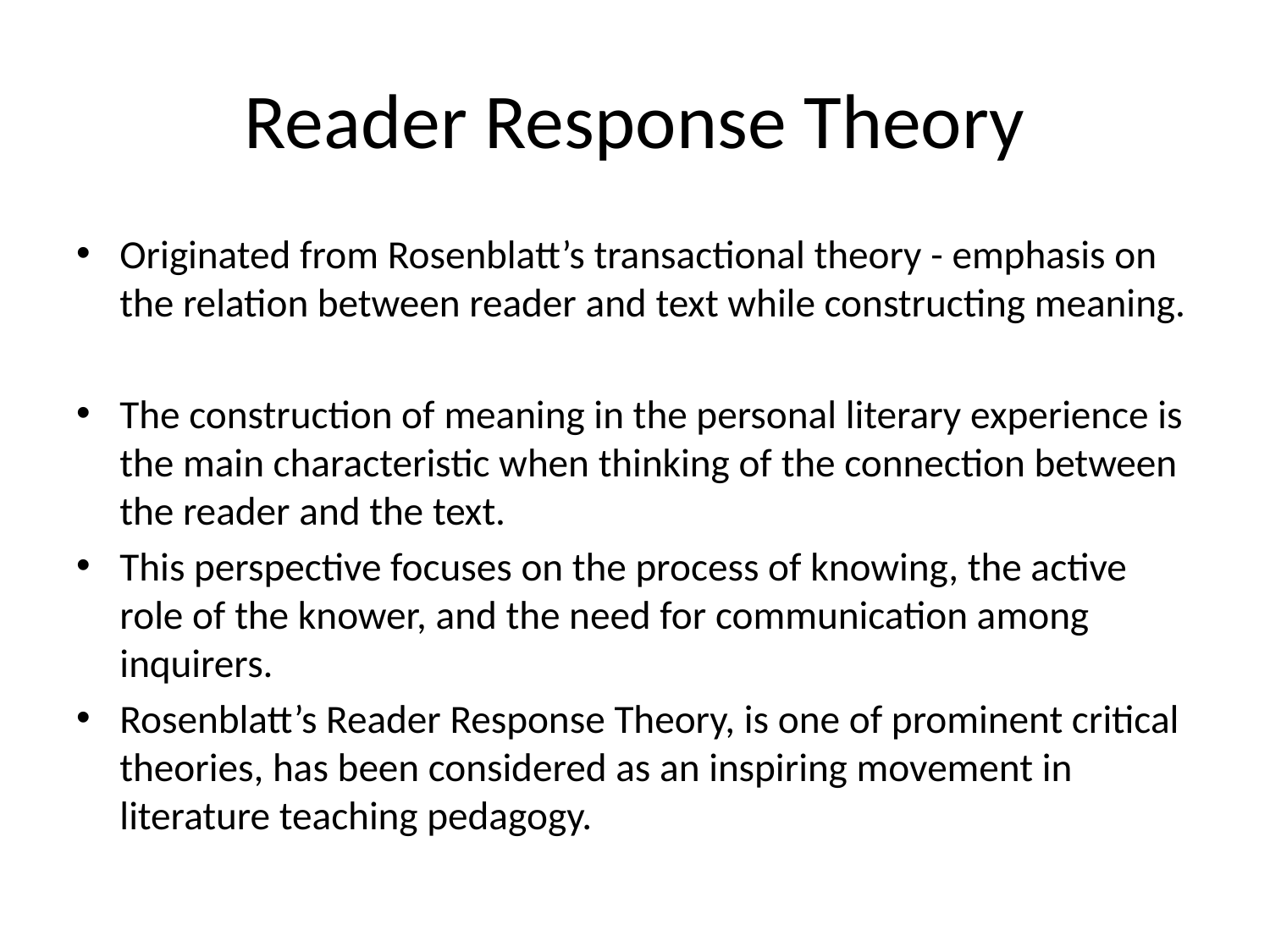

# Reader Response Theory
Originated from Rosenblatt’s transactional theory - emphasis on the relation between reader and text while constructing meaning.

The construction of meaning in the personal literary experience is the main characteristic when thinking of the connection between the reader and the text.
This perspective focuses on the process of knowing, the active role of the knower, and the need for communication among inquirers.
Rosenblatt’s Reader Response Theory, is one of prominent critical theories, has been considered as an inspiring movement in literature teaching pedagogy.